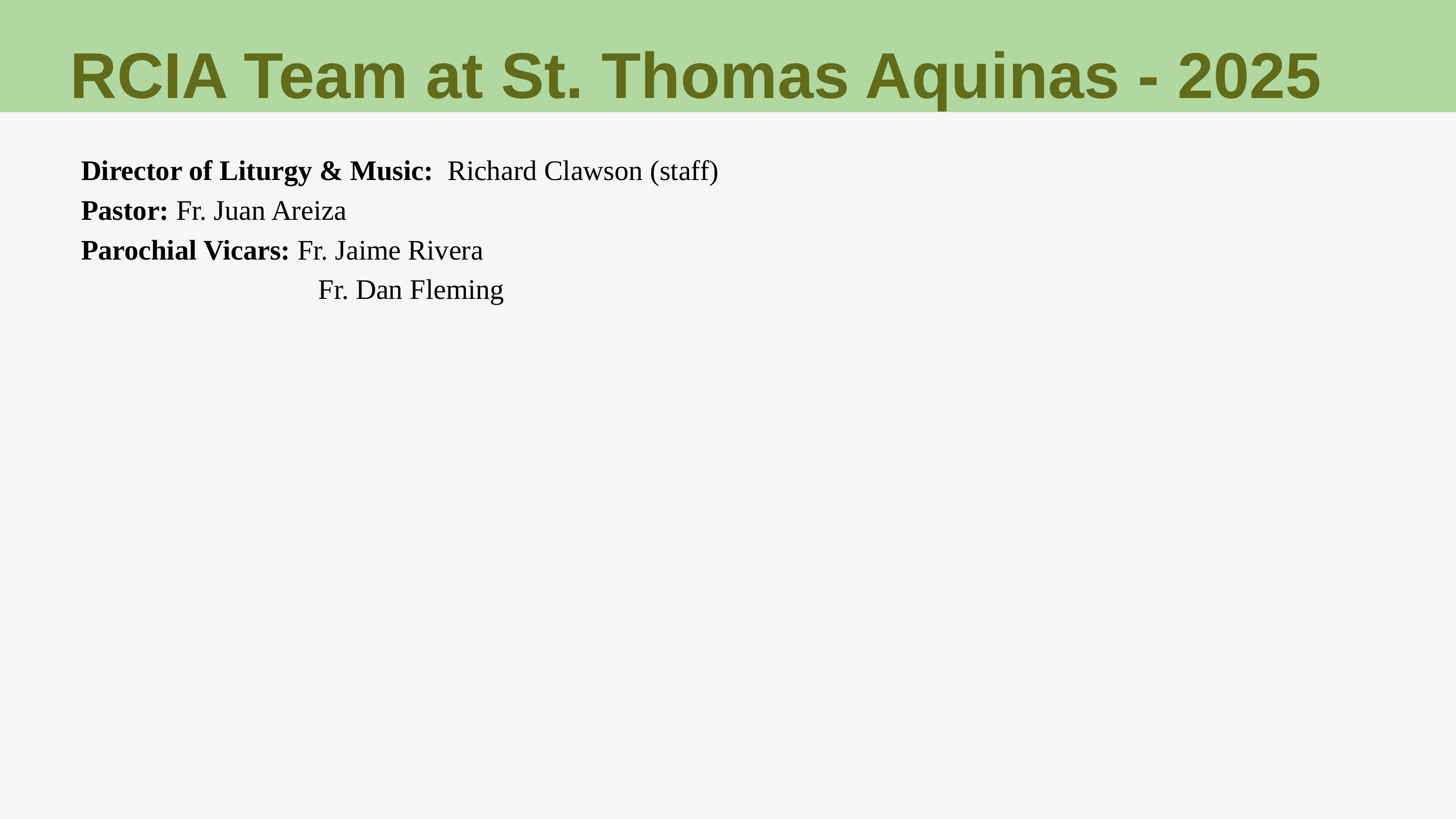

RCIA Team at St. Thomas Aquinas - 2025
Director of Liturgy & Music:  Richard Clawson (staff)
Pastor: Fr. Juan Areiza
Parochial Vicars: Fr. Jaime Rivera
               	             Fr. Dan Fleming